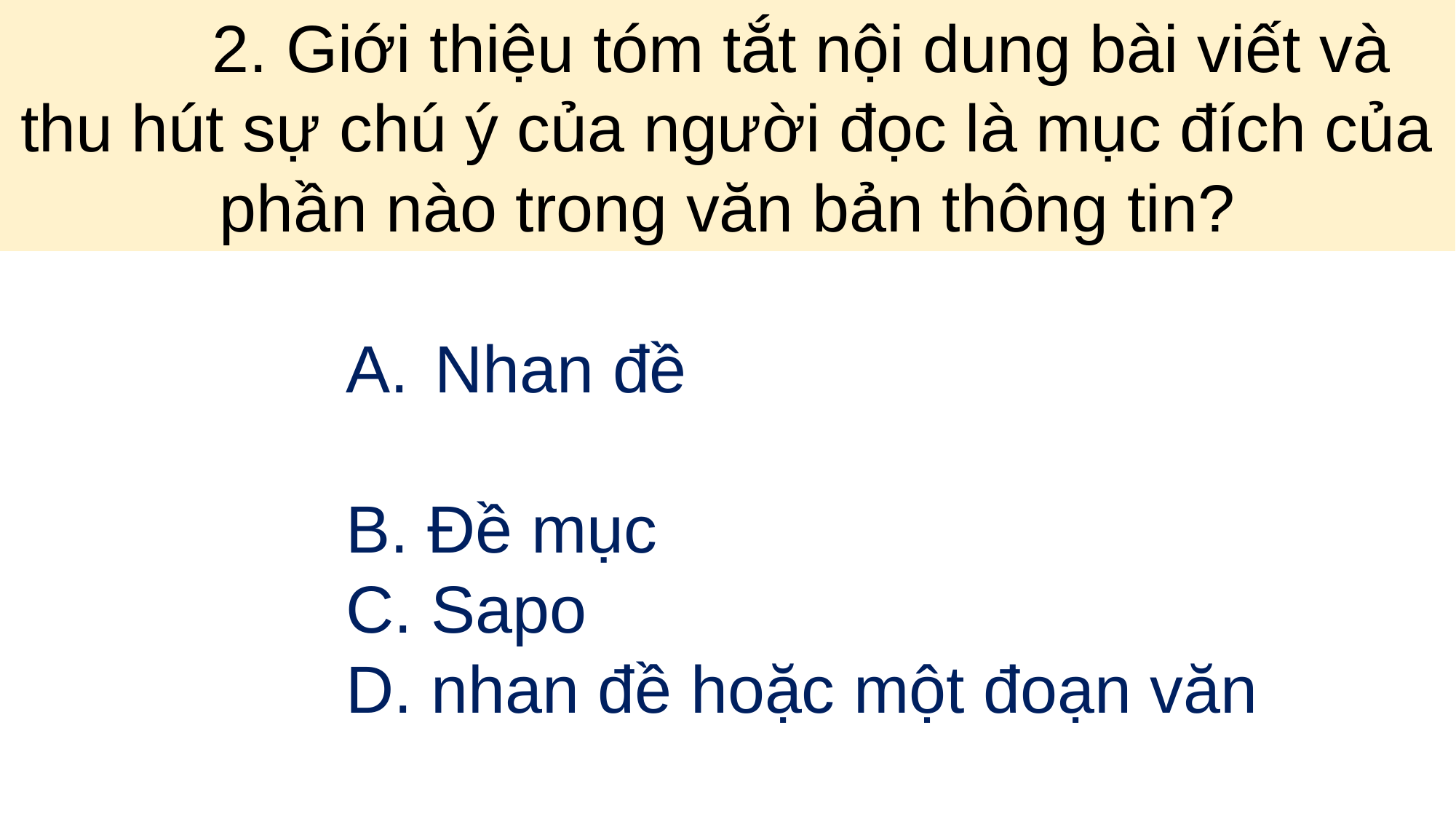

2. Giới thiệu tóm tắt nội dung bài viết và thu hút sự chú ý của người đọc là mục đích của phần nào trong văn bản thông tin?
Nhan đề
B. Đề mục
C. Sapo
D. nhan đề hoặc một đoạn văn